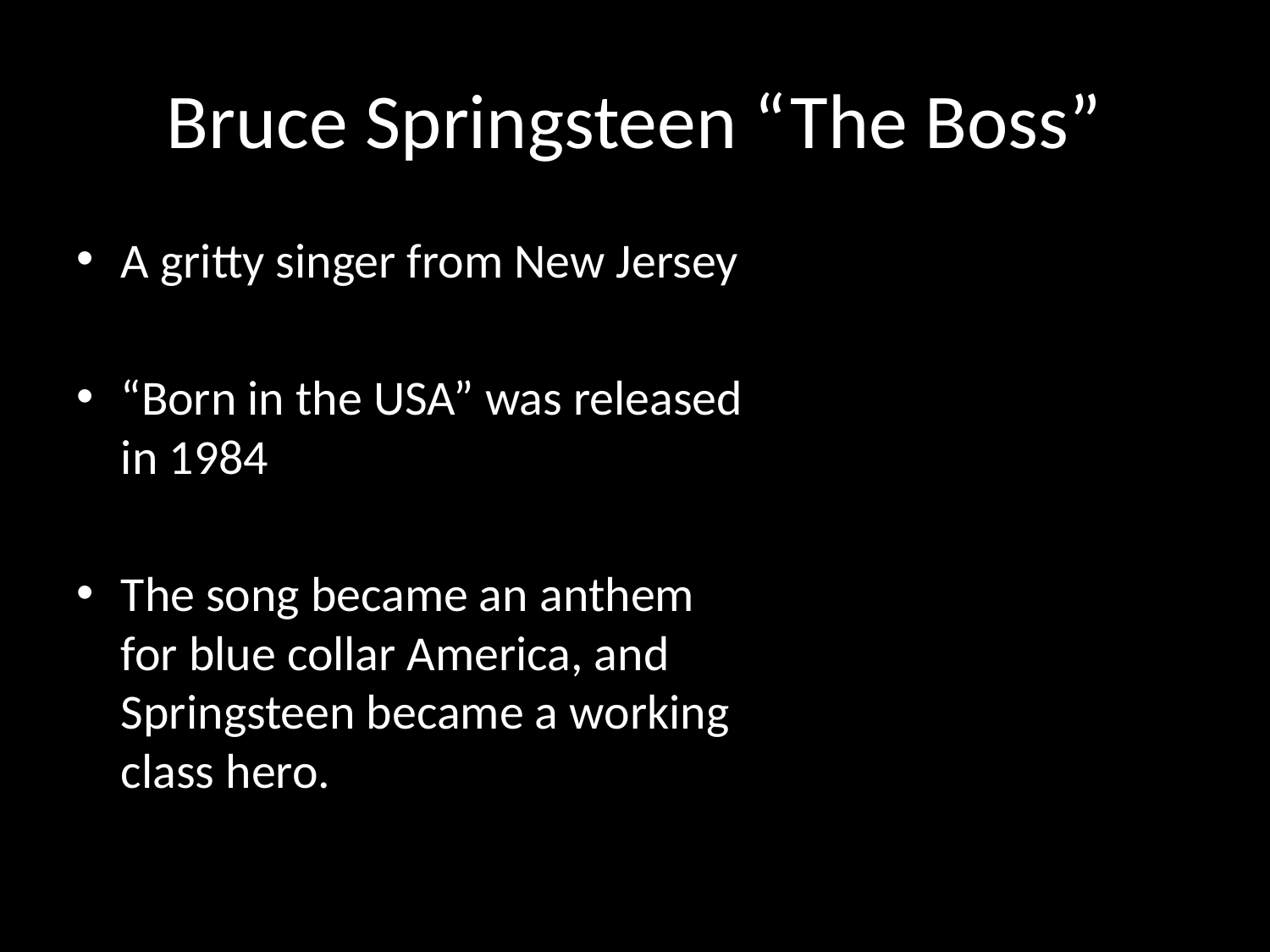

# Bruce Springsteen “The Boss”
A gritty singer from New Jersey

“Born in the USA” was released in 1984

The song became an anthem for blue collar America, and Springsteen became a working class hero.